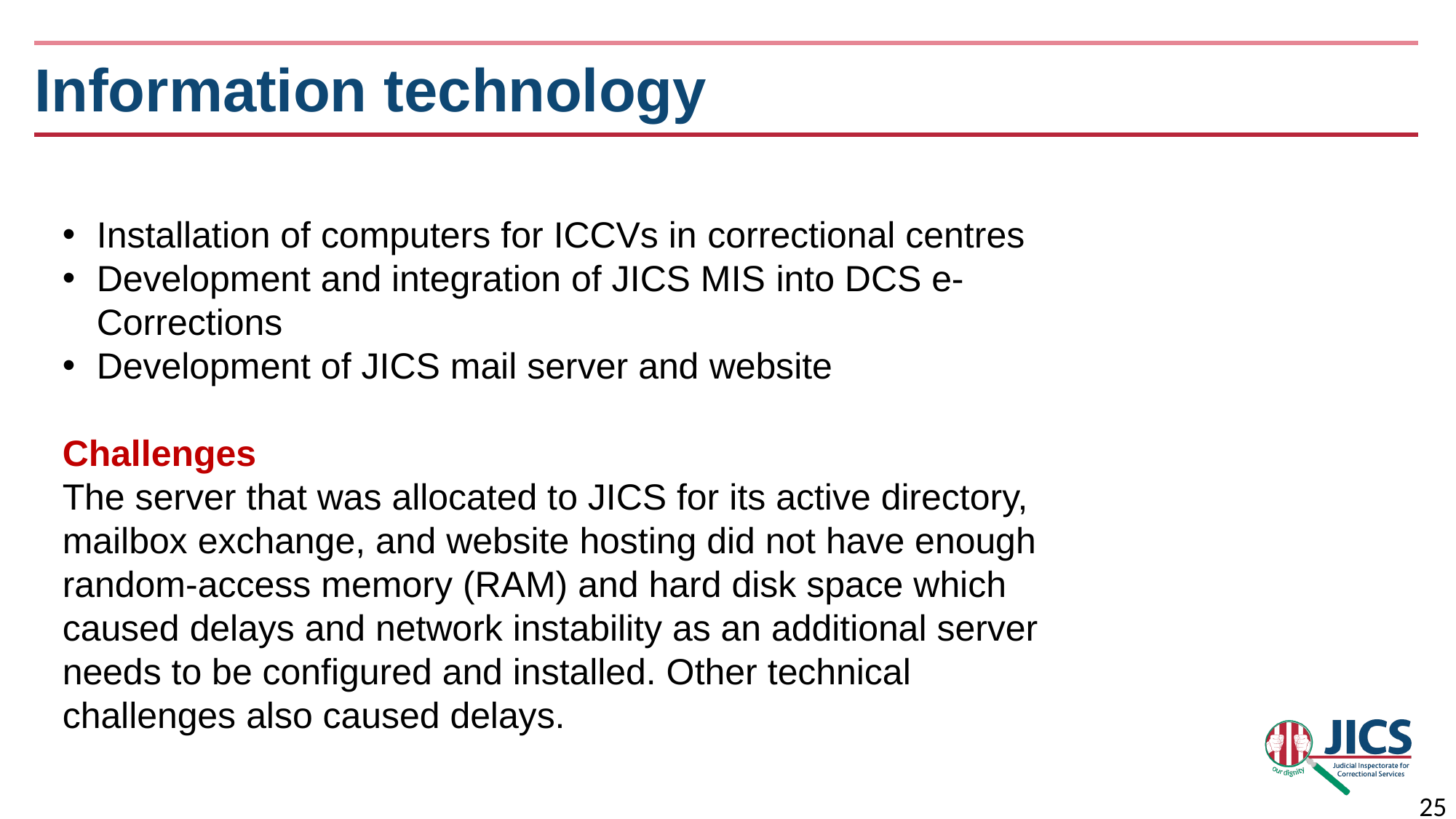

# Information technology
Installation of computers for ICCVs in correctional centres
Development and integration of JICS MIS into DCS e-Corrections
Development of JICS mail server and website

Challenges
The server that was allocated to JICS for its active directory, mailbox exchange, and website hosting did not have enough random-access memory (RAM) and hard disk space which caused delays and network instability as an additional server needs to be configured and installed. Other technical challenges also caused delays.
25